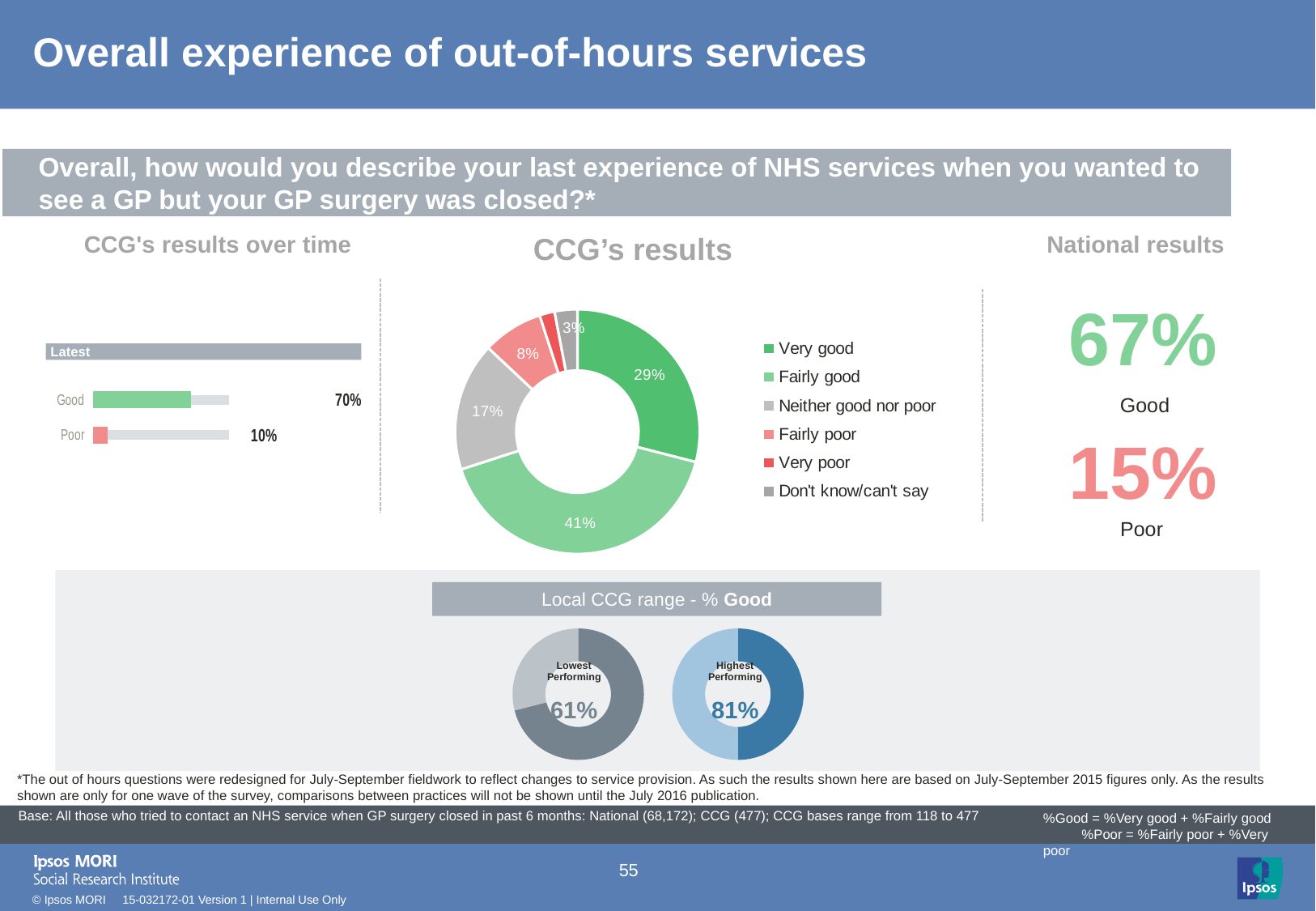

# Overall experience of out-of-hours services

[unsupported chart]

[unsupported chart]

### Chart: Ipsos Ribbon Rules

| Category |  |
|---|---|
Overall, how would you describe your last experience of NHS services when you wanted to see a GP but your GP surgery was closed?*
CCG's results over time
CCG’s results
National results

### Chart

| Category | Sales |
|---|---|
| Very good | 29.0 |
| Fairly good | 41.0 |
| Neither good nor poor | 17.0 |
| Fairly poor | 8.0 |
| Very poor | 2.0 |
| Don't know/can't say | 3.0 |
| 67% |
| --- |
Latest

### Chart

| Category | Column1 | Column2 |
|---|---|---|
| Good | 100.0 | 70.0 |
| Poor | 100.0 | 10.0 |
Good
| 15% |
| --- |
Poor

Local CCG range - % Good

### Chart

| Category | Sales |
|---|---|
| 1st Qtr | 71.0 |
| 2nd Qtr | 29.0 |

### Chart

| Category | Sales |
|---|---|
| 1st Qtr | 50.0 |
| 2nd Qtr | 50.0 |
| Lowest Performing |  | Highest Performing |
| --- | --- | --- |
| 61% |  | 81% |
*The out of hours questions were redesigned for July-September fieldwork to reflect changes to service provision. As such the results shown here are based on July-September 2015 figures only. As the results shown are only for one wave of the survey, comparisons between practices will not be shown until the July 2016 publication.

[unsupported chart]

| Base: All those who tried to contact an NHS service when GP surgery closed in past 6 months: National (68,172); CCG (477); CCG bases range from 118 to 477 |
| --- |
%Good = %Very good + %Fairly good                %Poor = %Fairly poor + %Very poor